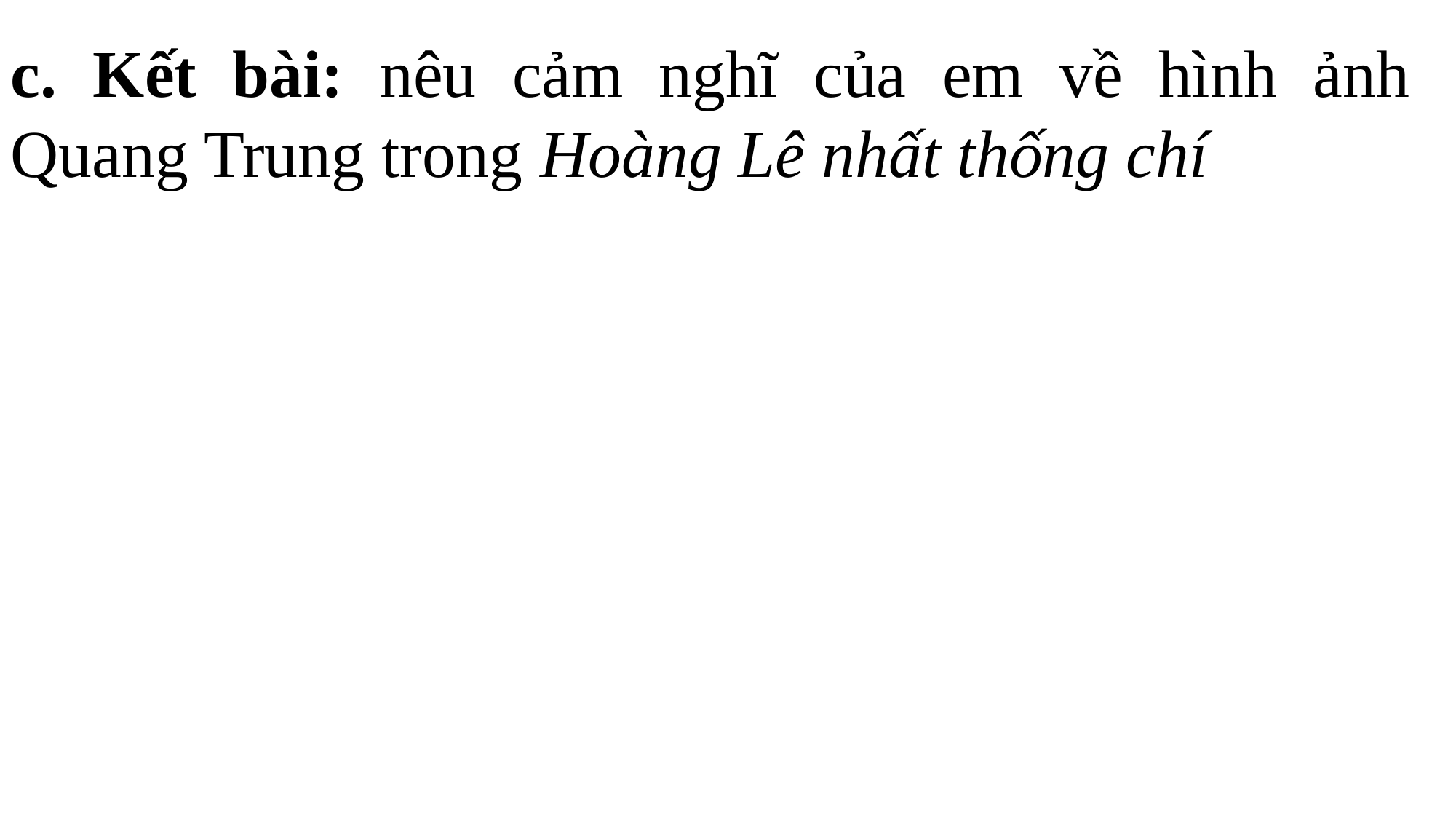

c. Kết bài: nêu cảm nghĩ của em về hình ảnh Quang Trung trong Hoàng Lê nhất thống chí